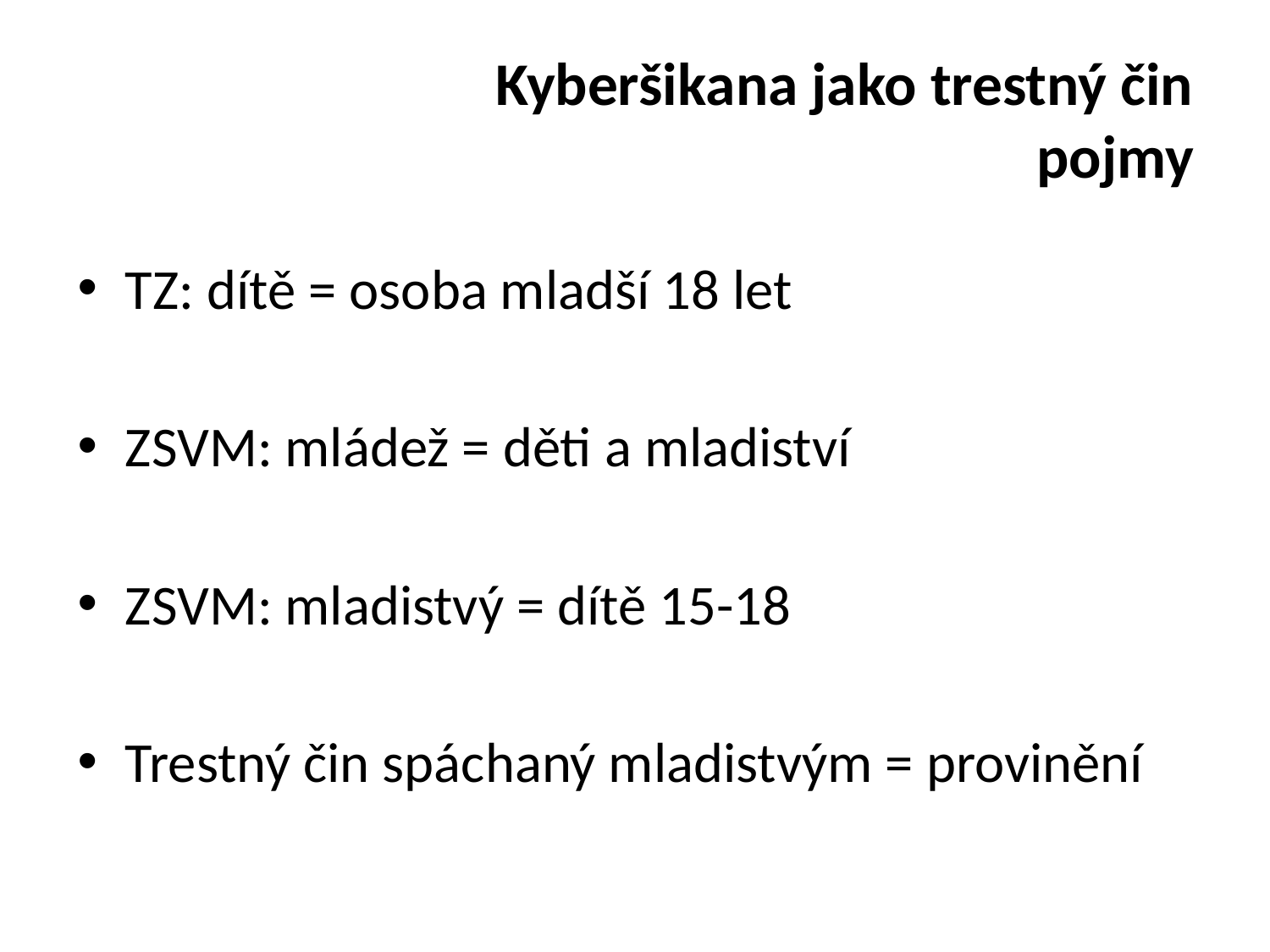

# Kyberšikana jako trestný čin pojmy
TZ: dítě = osoba mladší 18 let

ZSVM: mládež = děti a mladiství

ZSVM: mladistvý = dítě 15-18

Trestný čin spáchaný mladistvým = provinění